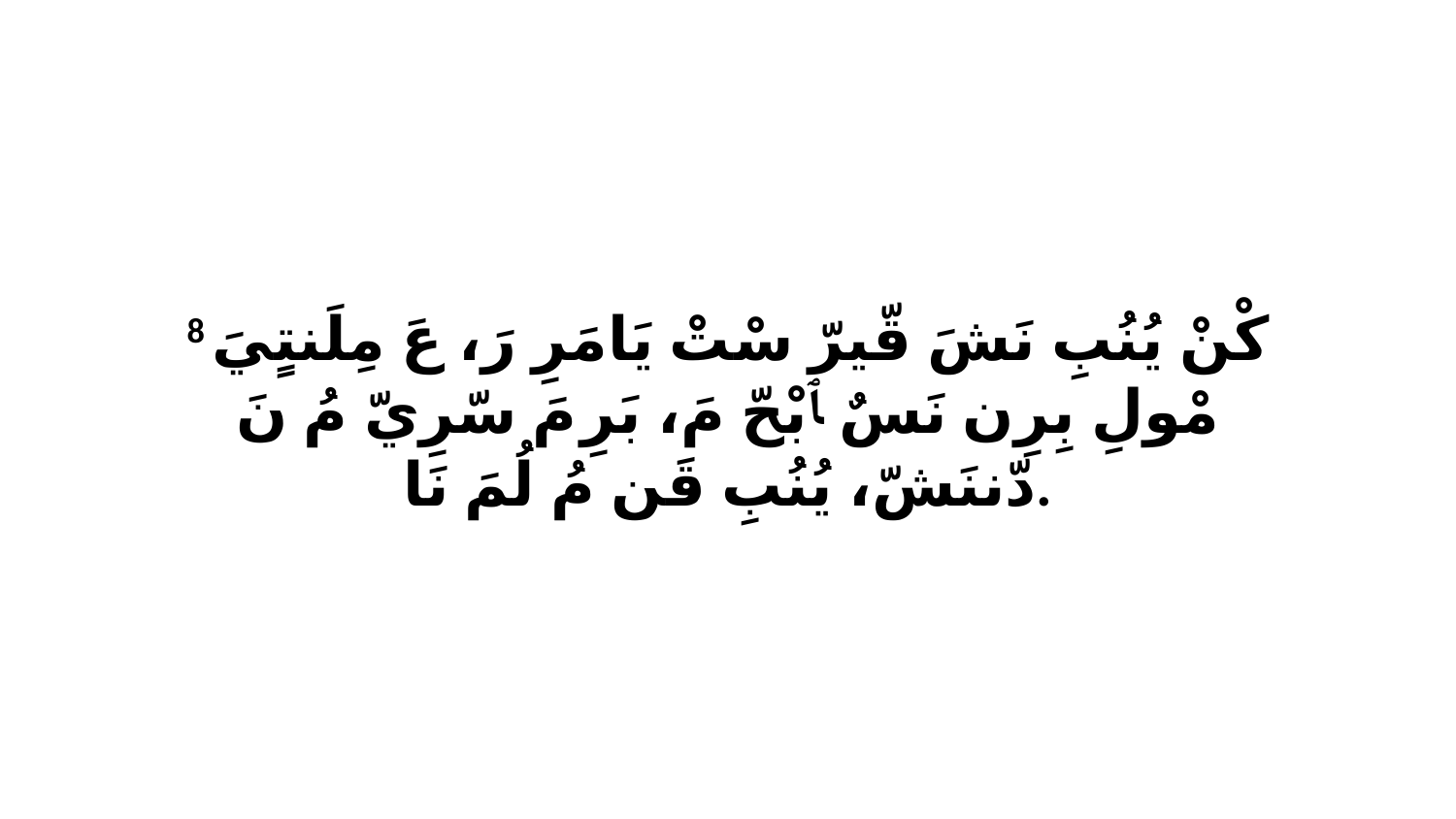

8 كْنْ يُنُبِ نَشَ قّيرّ سْتْ يَامَرِ رَ، عَ مِلَنتٍيَ مْولِ بِرِن نَسٌ ﭑ بْحّ مَ، بَرِ مَ سّرِيّ مُ نَ دّننَشّ، يُنُبِ قَن مُ لُمَ نَا.